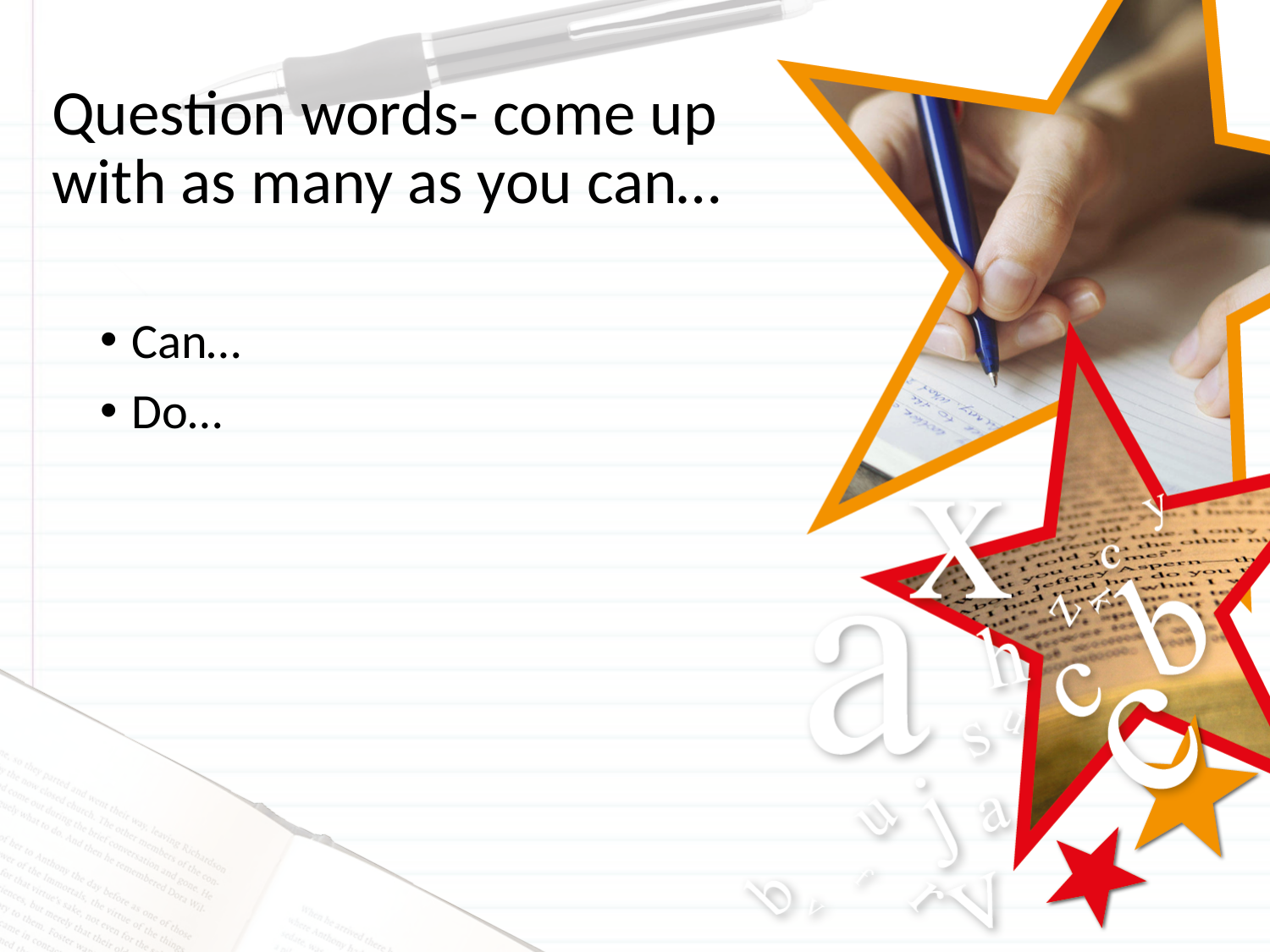

# Question words- come up with as many as you can…
Can…
Do…